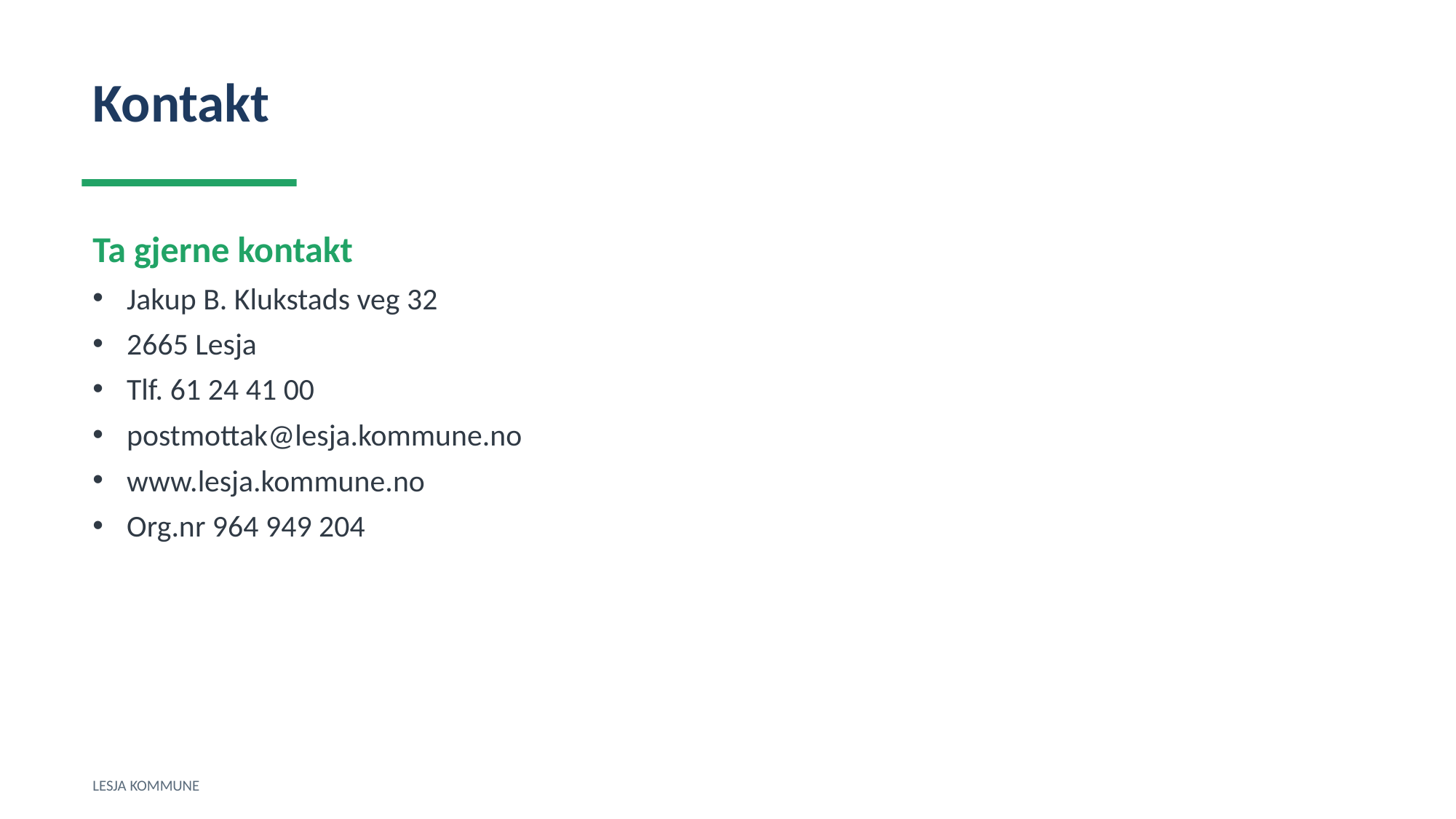

Kontakt

Ta gjerne kontakt
Jakup B. Klukstads veg 32
2665 Lesja
Tlf. 61 24 41 00
postmottak@lesja.kommune.no
www.lesja.kommune.no
Org.nr 964 949 204
LESJA KOMMUNE